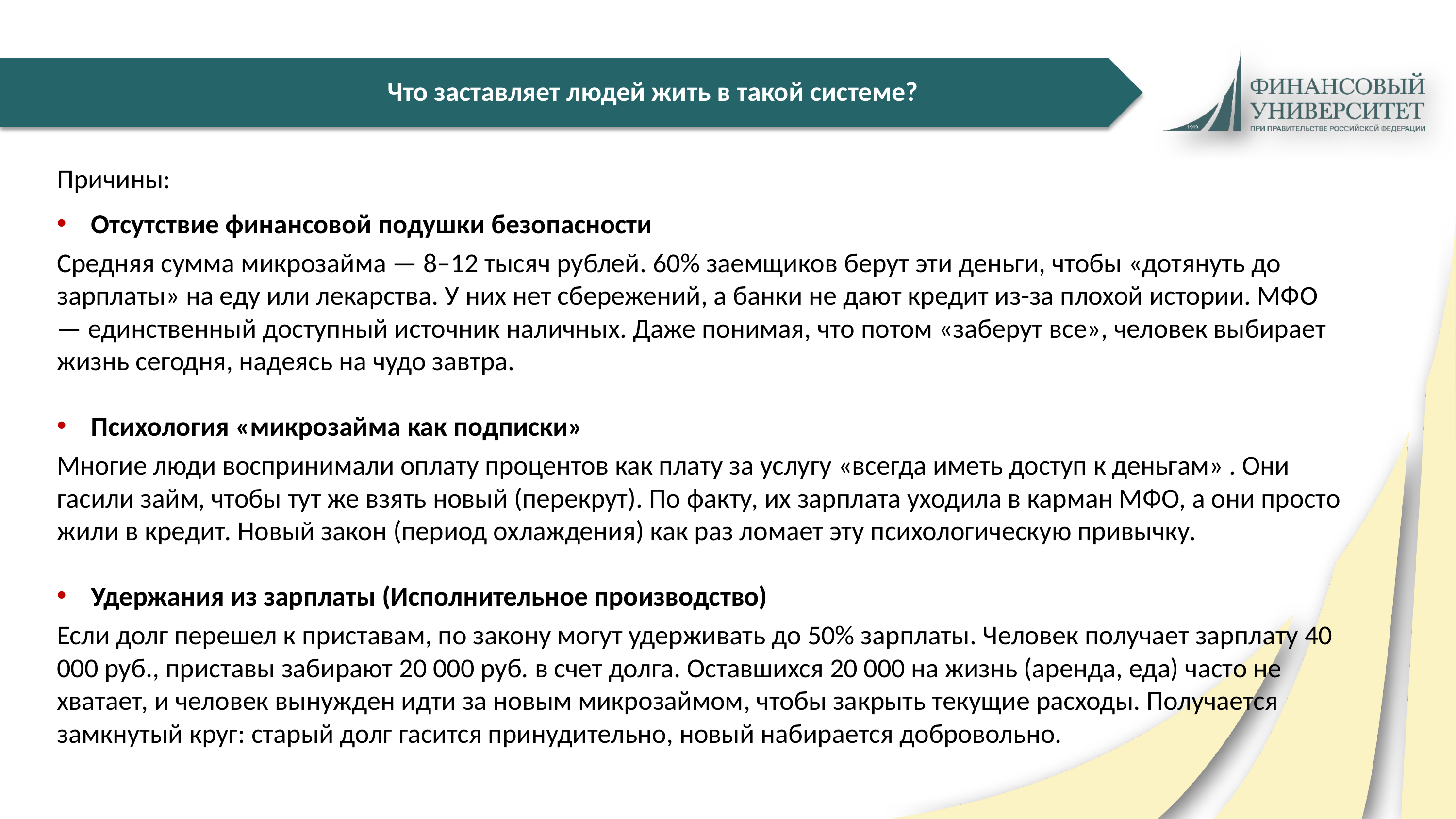

# Что заставляет людей жить в такой системе?

Причины:
Отсутствие финансовой подушки безопасности
Средняя сумма микрозайма — 8–12 тысяч рублей. 60% заемщиков берут эти деньги, чтобы «дотянуть до зарплаты» на еду или лекарства. У них нет сбережений, а банки не дают кредит из-за плохой истории. МФО — единственный доступный источник наличных. Даже понимая, что потом «заберут все», человек выбирает жизнь сегодня, надеясь на чудо завтра.

Психология «микрозайма как подписки»
Многие люди воспринимали оплату процентов как плату за услугу «всегда иметь доступ к деньгам» . Они гасили займ, чтобы тут же взять новый (перекрут). По факту, их зарплата уходила в карман МФО, а они просто жили в кредит. Новый закон (период охлаждения) как раз ломает эту психологическую привычку.

Удержания из зарплаты (Исполнительное производство)
Если долг перешел к приставам, по закону могут удерживать до 50% зарплаты. Человек получает зарплату 40 000 руб., приставы забирают 20 000 руб. в счет долга. Оставшихся 20 000 на жизнь (аренда, еда) часто не хватает, и человек вынужден идти за новым микрозаймом, чтобы закрыть текущие расходы. Получается замкнутый круг: старый долг гасится принудительно, новый набирается добровольно.